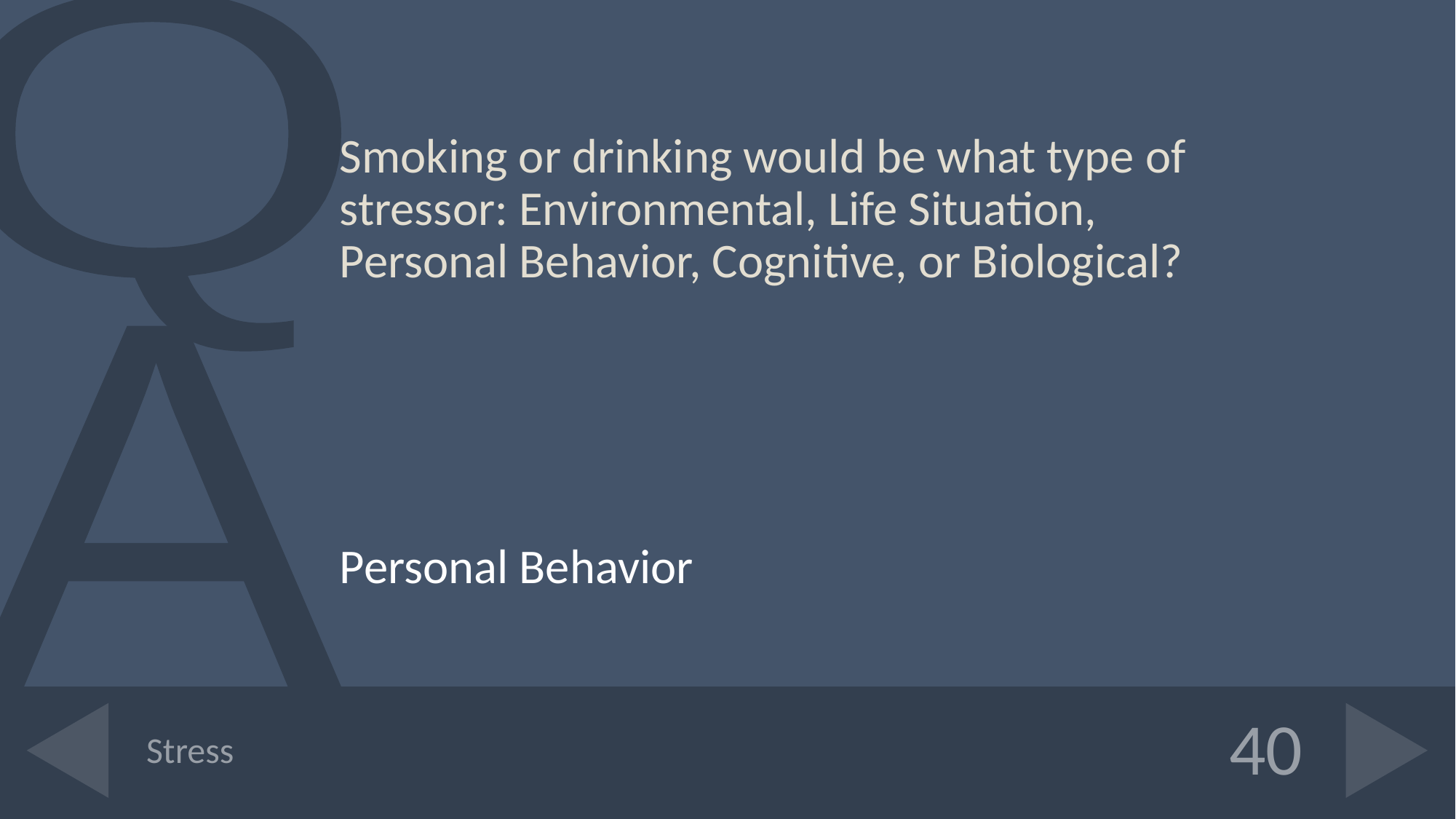

Smoking or drinking would be what type of stressor: Environmental, Life Situation, Personal Behavior, Cognitive, or Biological?

Personal Behavior
# Stress
40